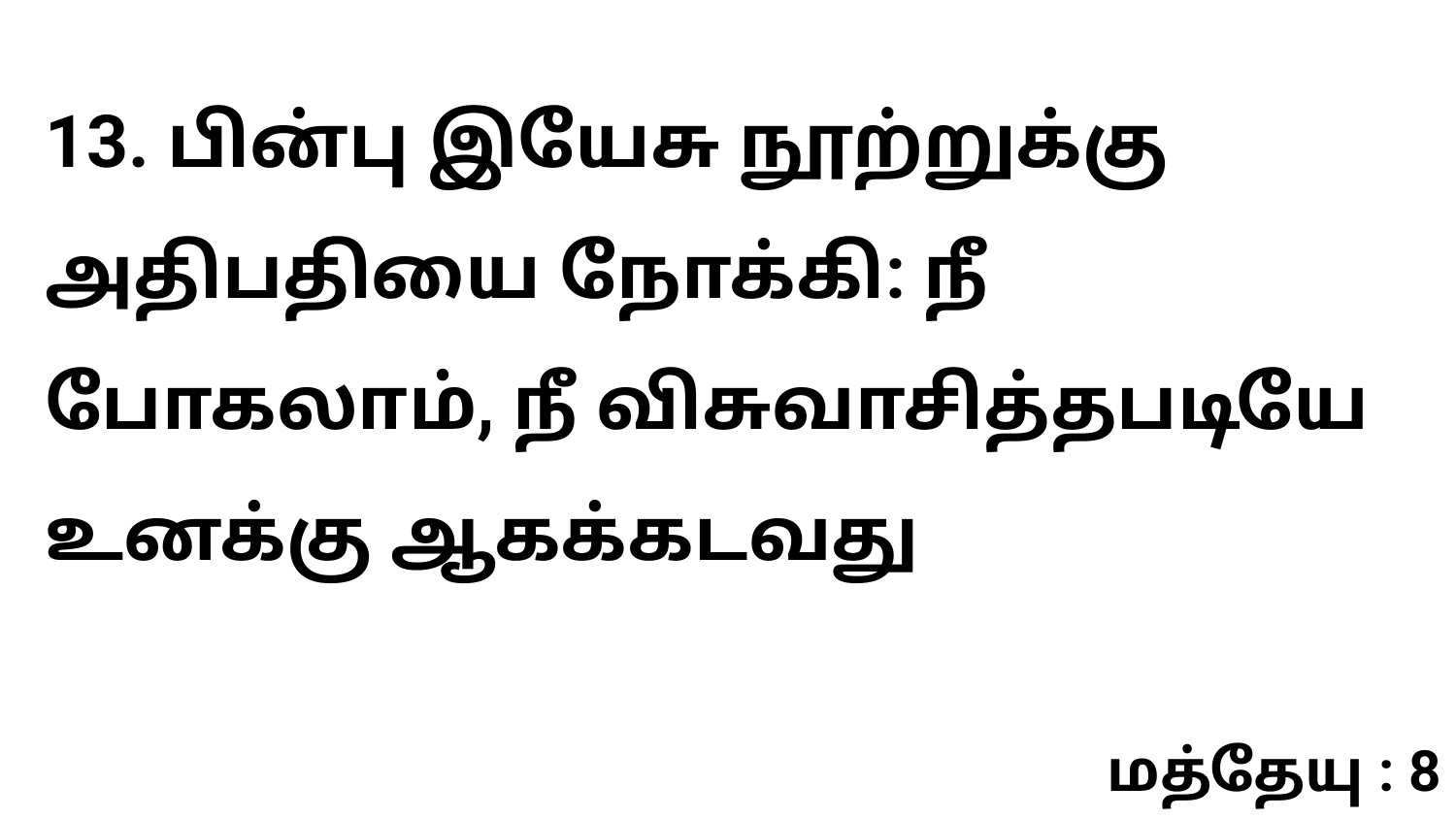

13. பின்பு இயேசு நூற்றுக்கு அதிபதியை நோக்கி: நீ போகலாம், நீ விசுவாசித்தபடியே உனக்கு ஆகக்கடவது
மத்தேயு : 8